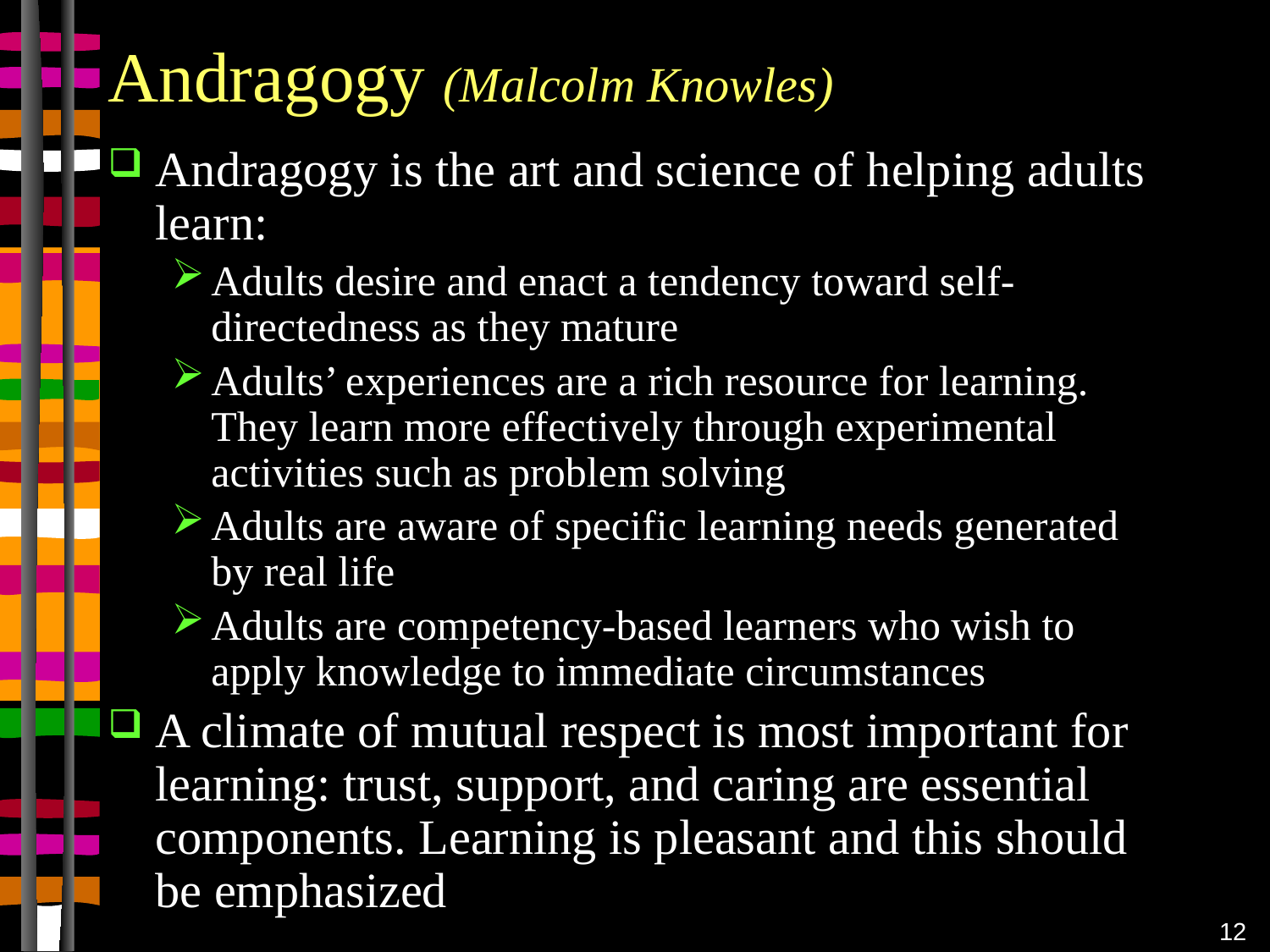

# Andragogy (Malcolm Knowles)
Andragogy is the art and science of helping adults learn:
Adults desire and enact a tendency toward self-directedness as they mature
Adults’ experiences are a rich resource for learning. They learn more effectively through experimental activities such as problem solving
Adults are aware of specific learning needs generated by real life
Adults are competency-based learners who wish to apply knowledge to immediate circumstances
A climate of mutual respect is most important for learning: trust, support, and caring are essential components. Learning is pleasant and this should be emphasized
12